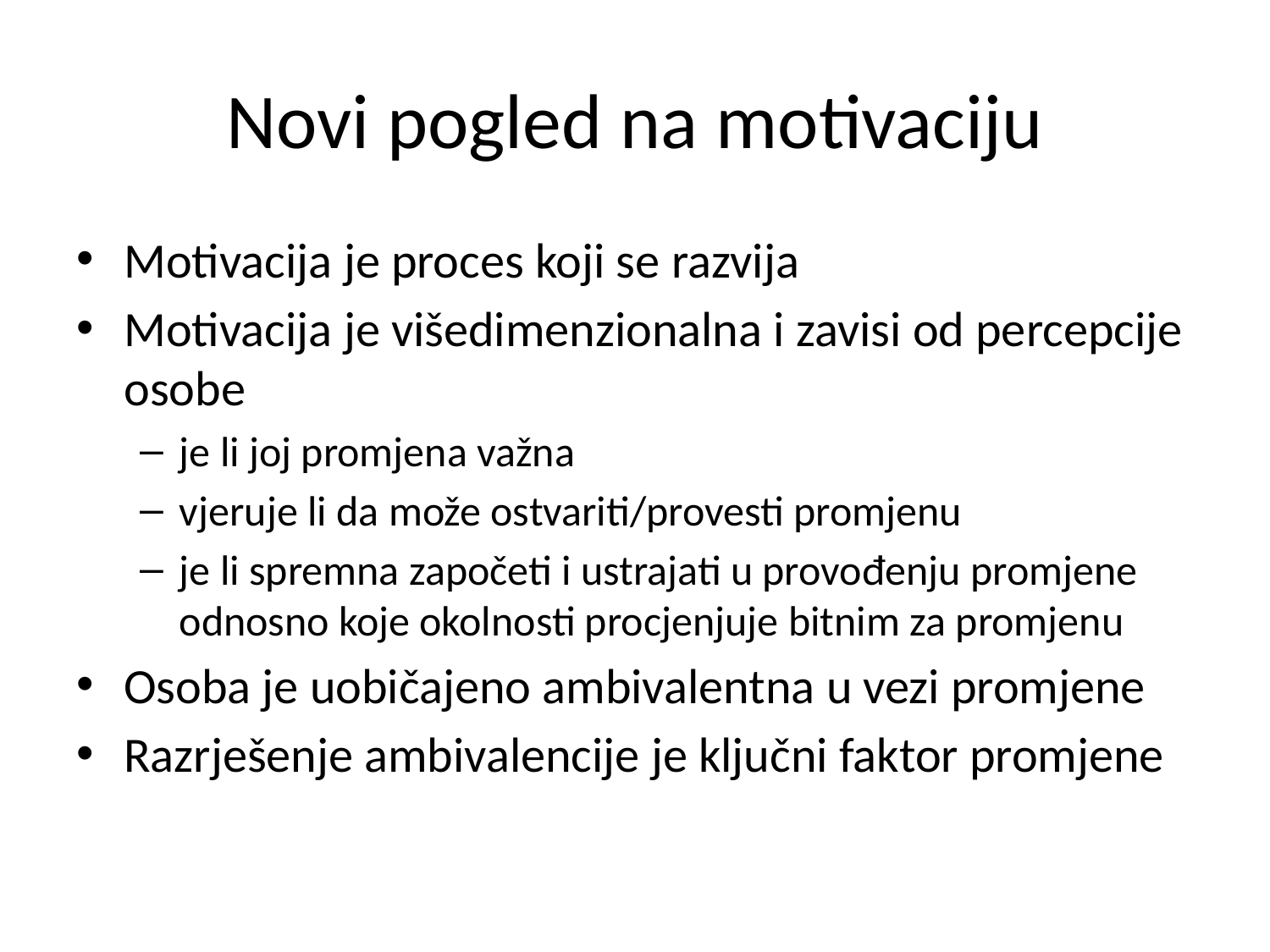

# Novi pogled na motivaciju
Motivacija je proces koji se razvija
Motivacija je višedimenzionalna i zavisi od percepcije osobe
je li joj promjena važna
vjeruje li da može ostvariti/provesti promjenu
je li spremna započeti i ustrajati u provođenju promjene odnosno koje okolnosti procjenjuje bitnim za promjenu
Osoba je uobičajeno ambivalentna u vezi promjene
Razrješenje ambivalencije je ključni faktor promjene